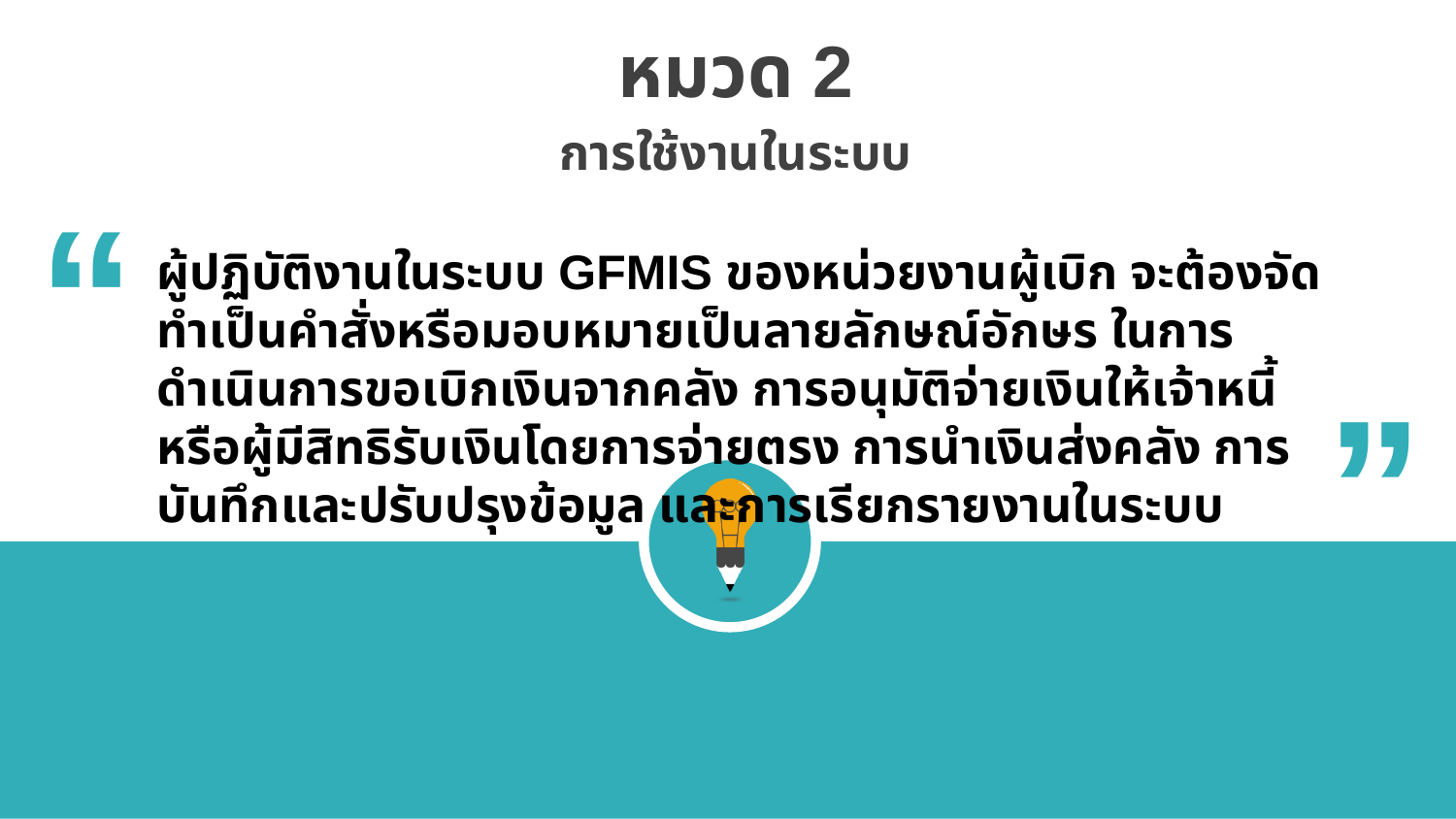

หมวด 2
การใช้งานในระบบ
“
ผู้ปฏิบัติงานในระบบ GFMIS ของหน่วยงานผู้เบิก จะต้องจัดทำเป็นคำสั่งหรือมอบหมายเป็นลายลักษณ์อักษร ในการดำเนินการขอเบิกเงินจากคลัง การอนุมัติจ่ายเงินให้เจ้าหนี้
หรือผู้มีสิทธิรับเงินโดยการจ่ายตรง การนำเงินส่งคลัง การบันทึกและปรับปรุงข้อมูล และการเรียกรายงานในระบบ
“